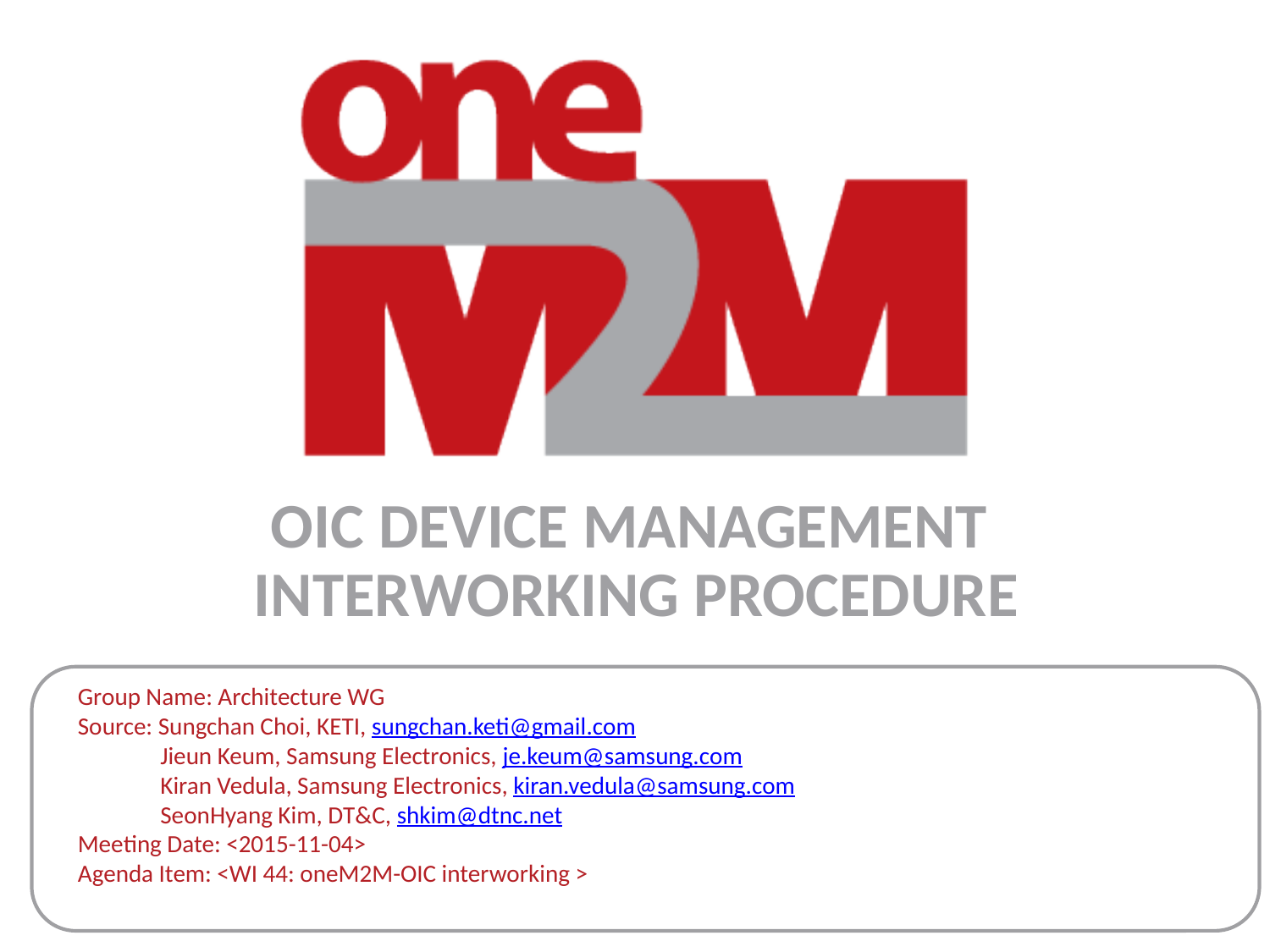

# OIC device management interworking procedure

Group Name: Architecture WG
Source: Sungchan Choi, KETI, sungchan.keti@gmail.com
               Jieun Keum, Samsung Electronics, je.keum@samsung.com
               Kiran Vedula, Samsung Electronics, kiran.vedula@samsung.com
               SeonHyang Kim, DT&C, shkim@dtnc.net
Meeting Date: <2015-11-04>
Agenda Item: <WI 44: oneM2M-OIC interworking >